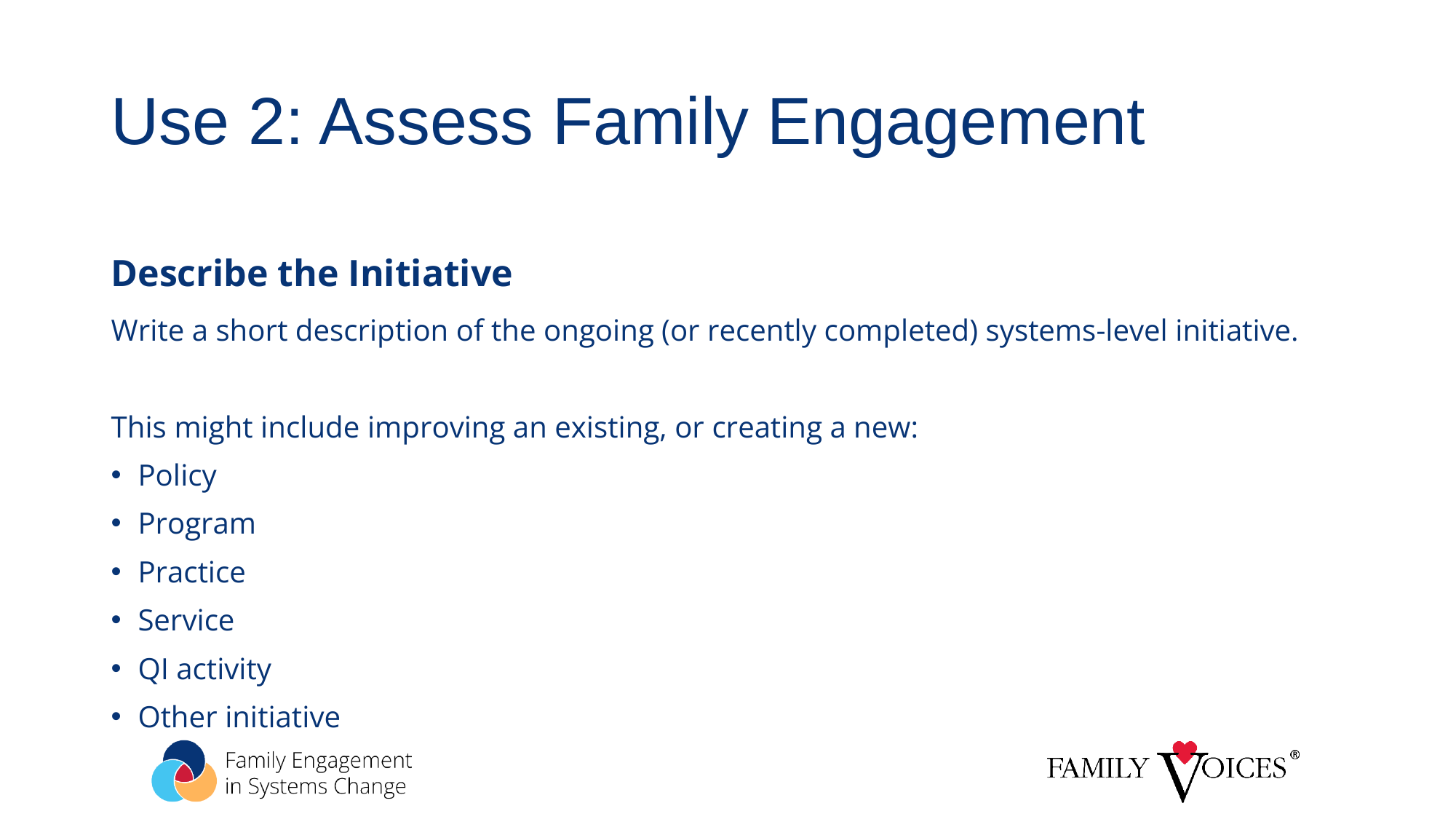

# Use 2: Assess Family Engagement
Describe the Initiative
Write a short description of the ongoing (or recently completed) systems-level initiative.

This might include improving an existing, or creating a new:
Policy
Program
Practice
Service
QI activity
Other initiative